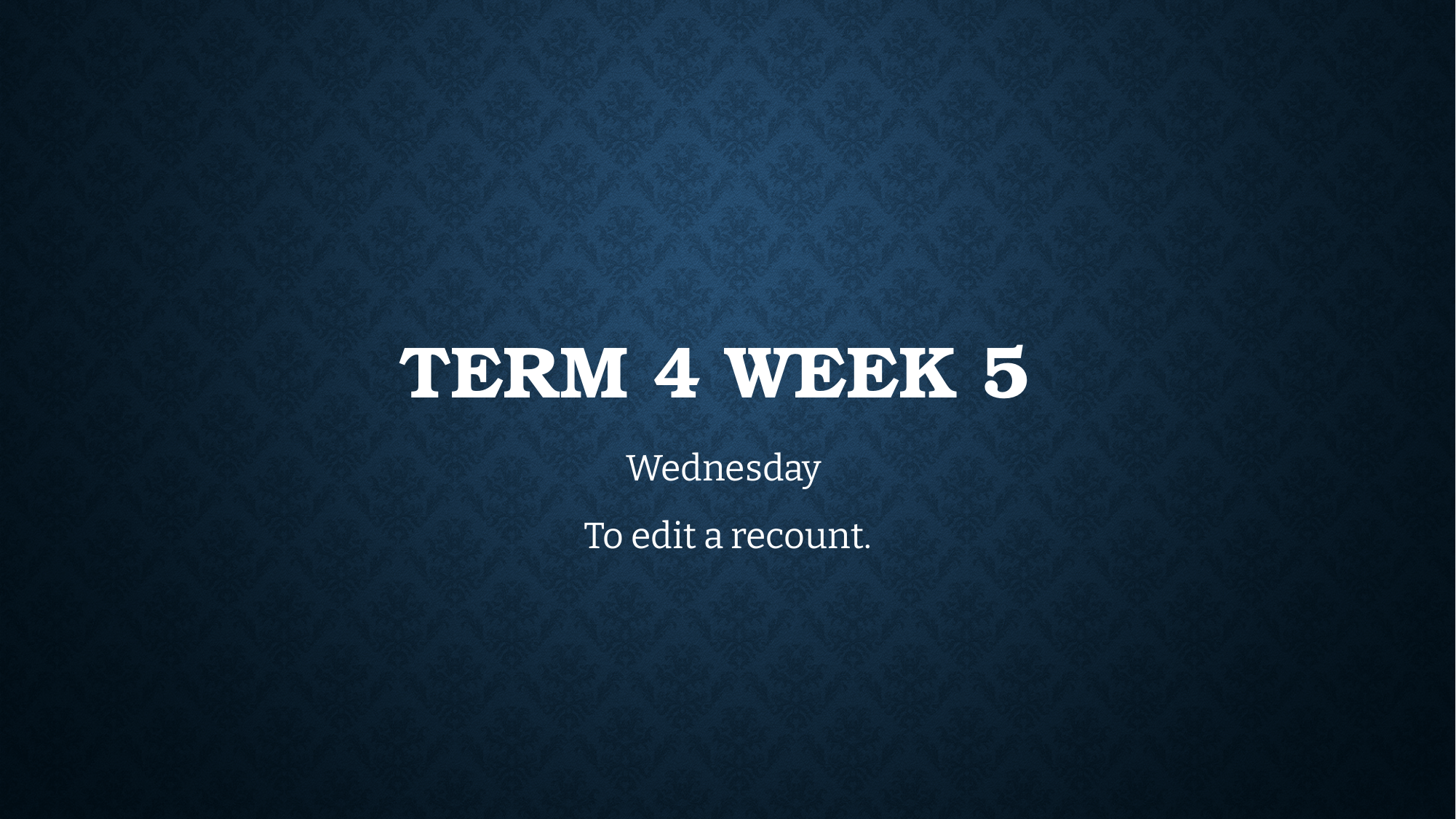

# Term 4 Week 5
Wednesday
To edit a recount.